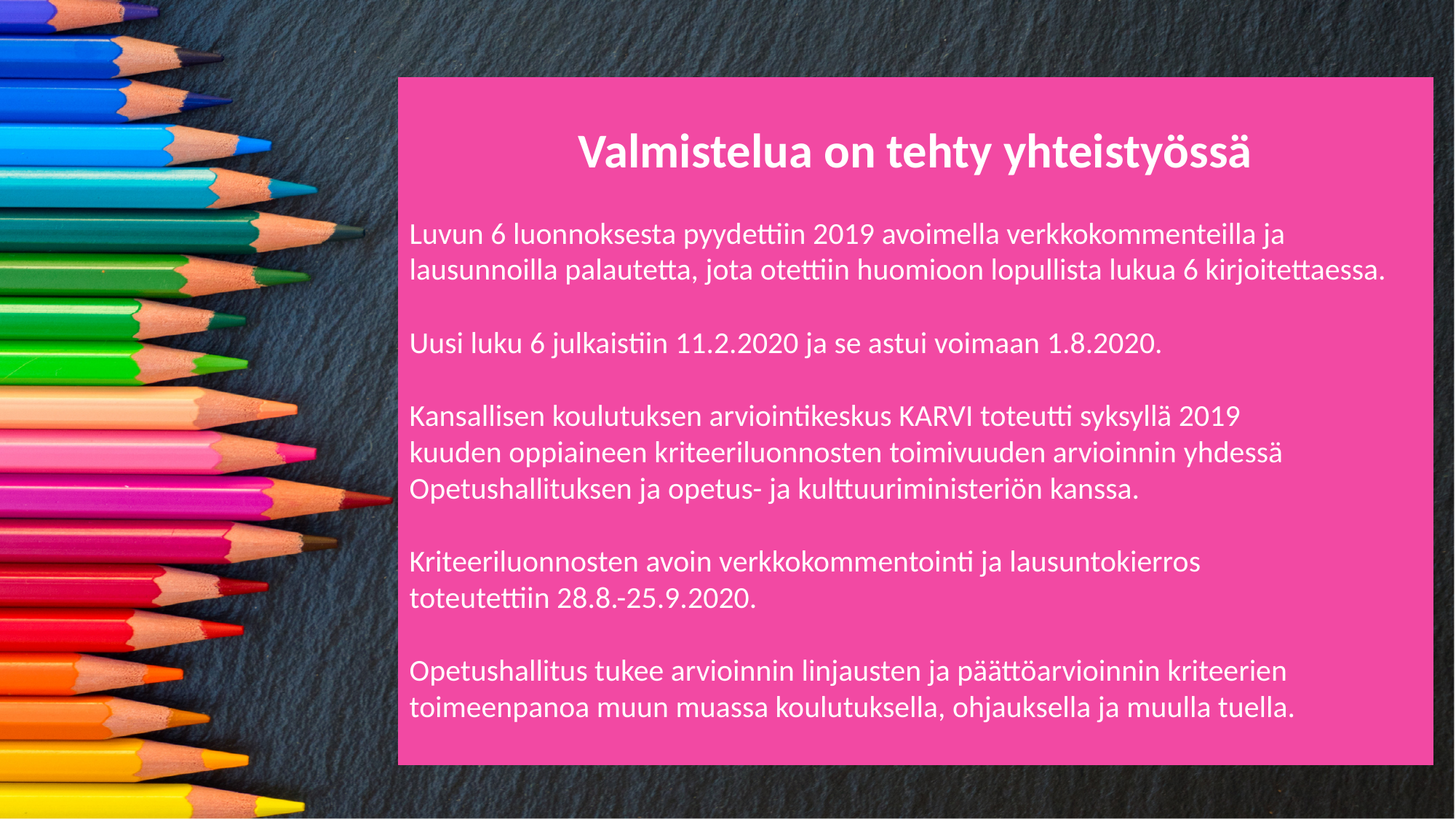

Valmistelua on tehty yhteistyössä

Luvun 6 luonnoksesta pyydettiin 2019 avoimella verkkokommenteilla ja lausunnoilla palautetta, jota otettiin huomioon lopullista lukua 6 kirjoitettaessa.

Uusi luku 6 julkaistiin 11.2.2020 ja se astui voimaan 1.8.2020.

Kansallisen koulutuksen arviointikeskus KARVI toteutti syksyllä 2019 kuuden oppiaineen kriteeriluonnosten toimivuuden arvioinnin yhdessä Opetushallituksen ja opetus- ja kulttuuriministeriön kanssa.

Kriteeriluonnosten avoin verkkokommentointi ja lausuntokierros toteutettiin 28.8.-25.9.2020.

Opetushallitus tukee arvioinnin linjausten ja päättöarvioinnin kriteerien toimeenpanoa muun muassa koulutuksella, ohjauksella ja muulla tuella.